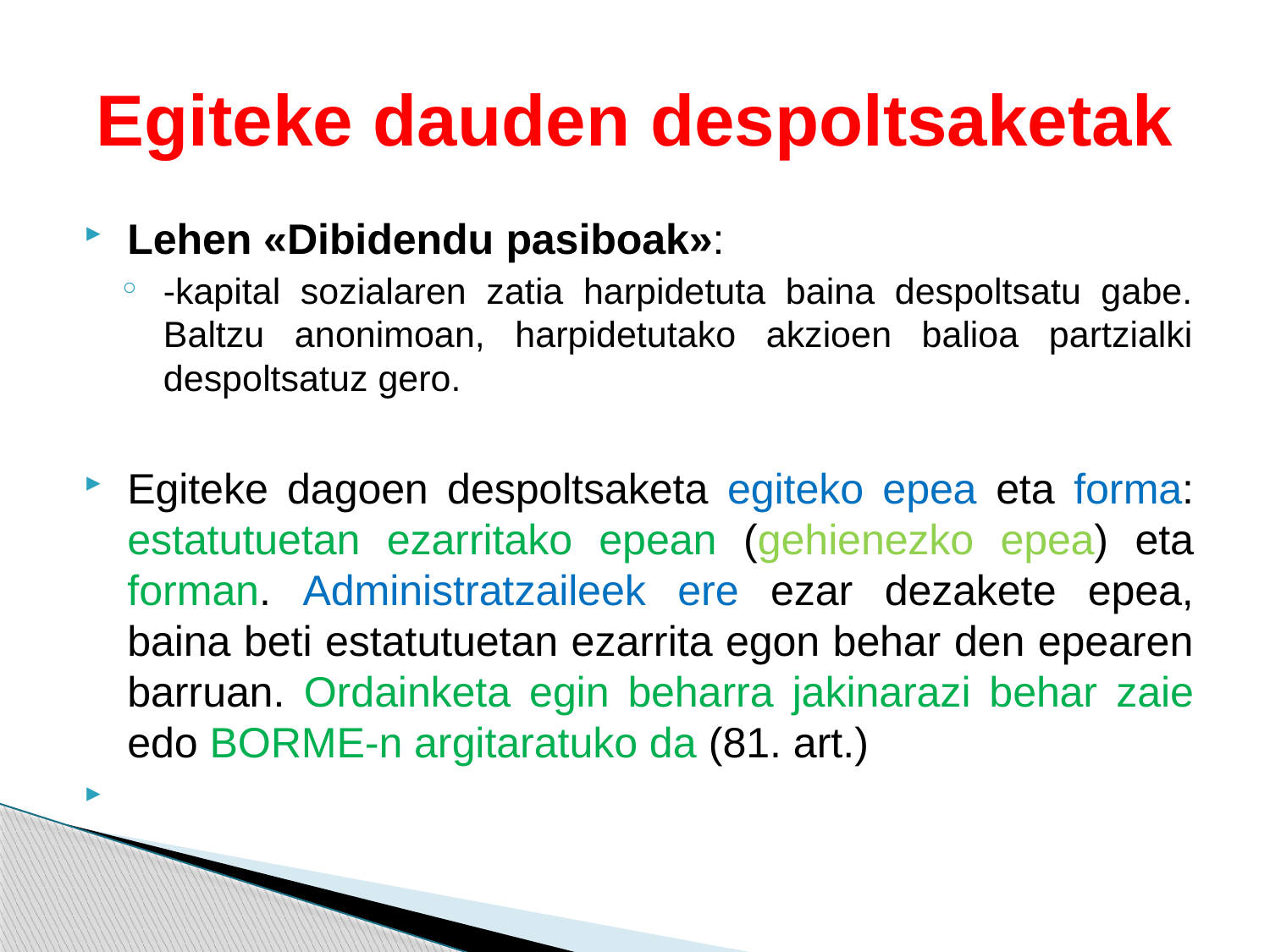

# Egiteke dauden despoltsaketak
Lehen «Dibidendu pasiboak»:
-kapital sozialaren zatia harpidetuta baina despoltsatu gabe. Baltzu anonimoan, harpidetutako akzioen balioa partzialki despoltsatuz gero.

Egiteke dagoen despoltsaketa egiteko epea eta forma: estatutuetan ezarritako epean (gehienezko epea) eta forman. Administratzaileek ere ezar dezakete epea, baina beti estatutuetan ezarrita egon behar den epearen barruan. Ordainketa egin beharra jakinarazi behar zaie edo BORME-n argitaratuko da (81. art.)